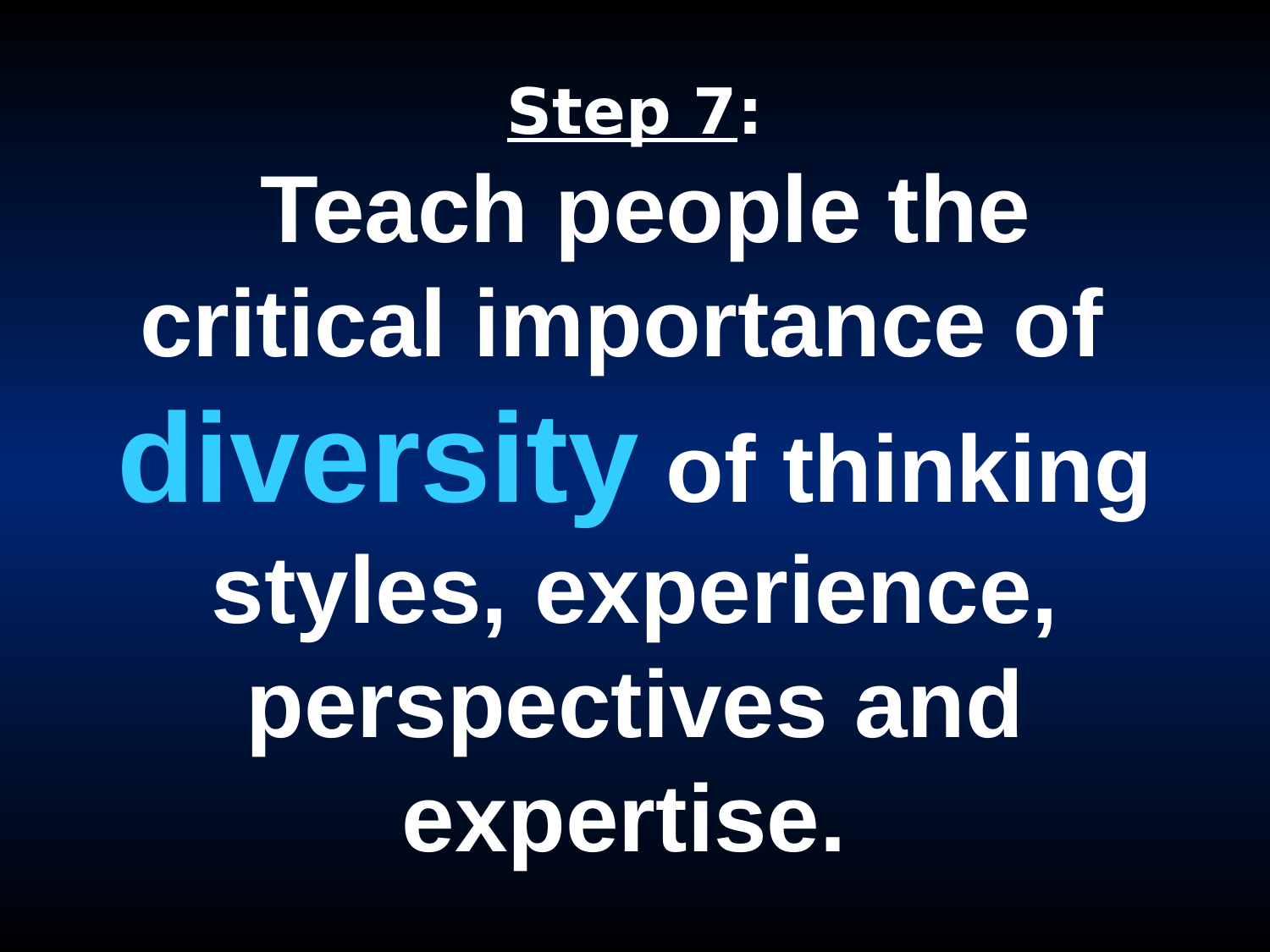

# Step 7: Teach people the critical importance of  diversity of thinking styles, experience, perspectives and expertise.